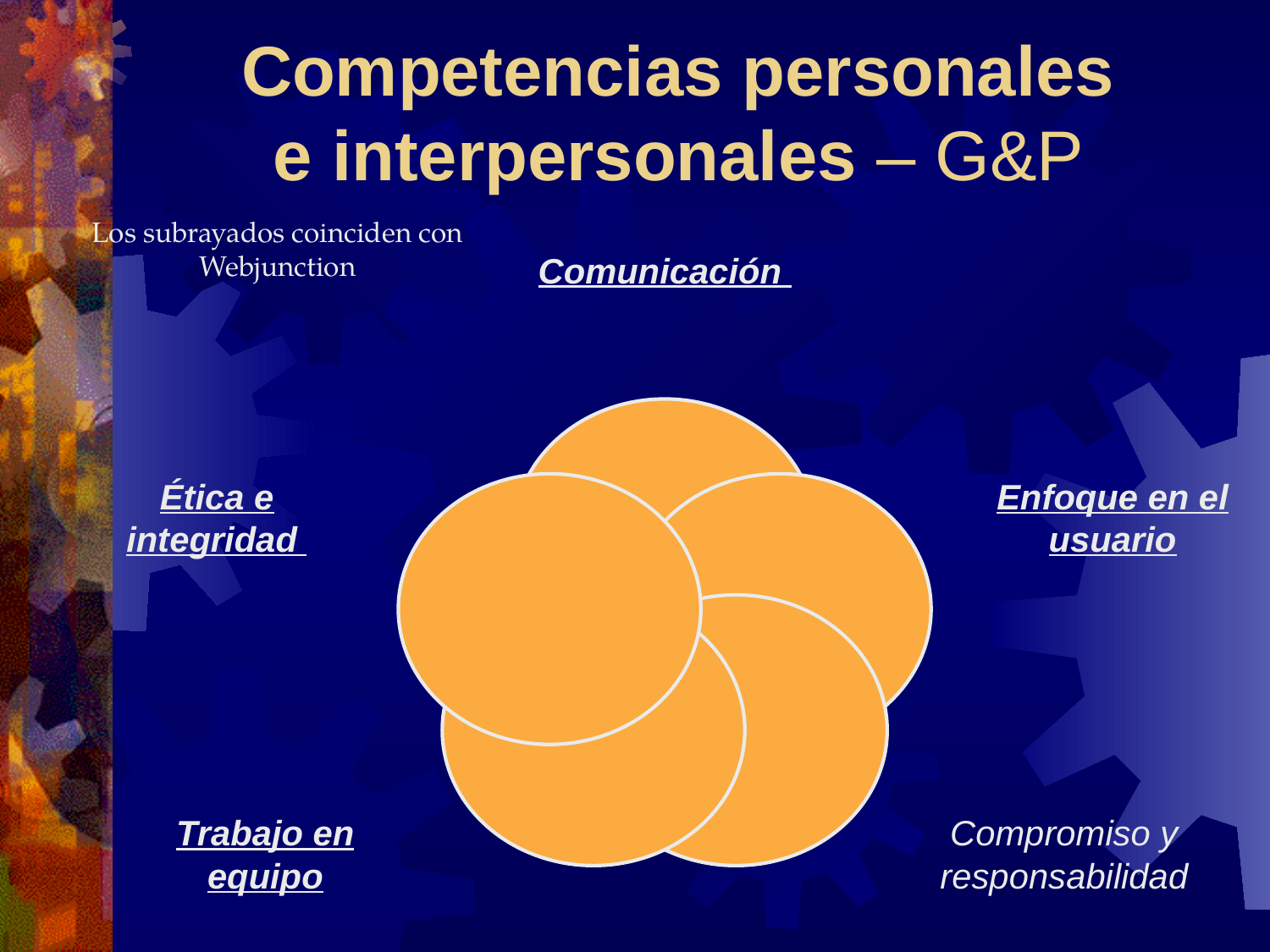

# Competencias personales e interpersonales – G&P
Comunicación
Enfoque en el usuario
Compromiso y responsabilidad
Trabajo en equipo
Ética e integridad
Los subrayados coinciden con Webjunction